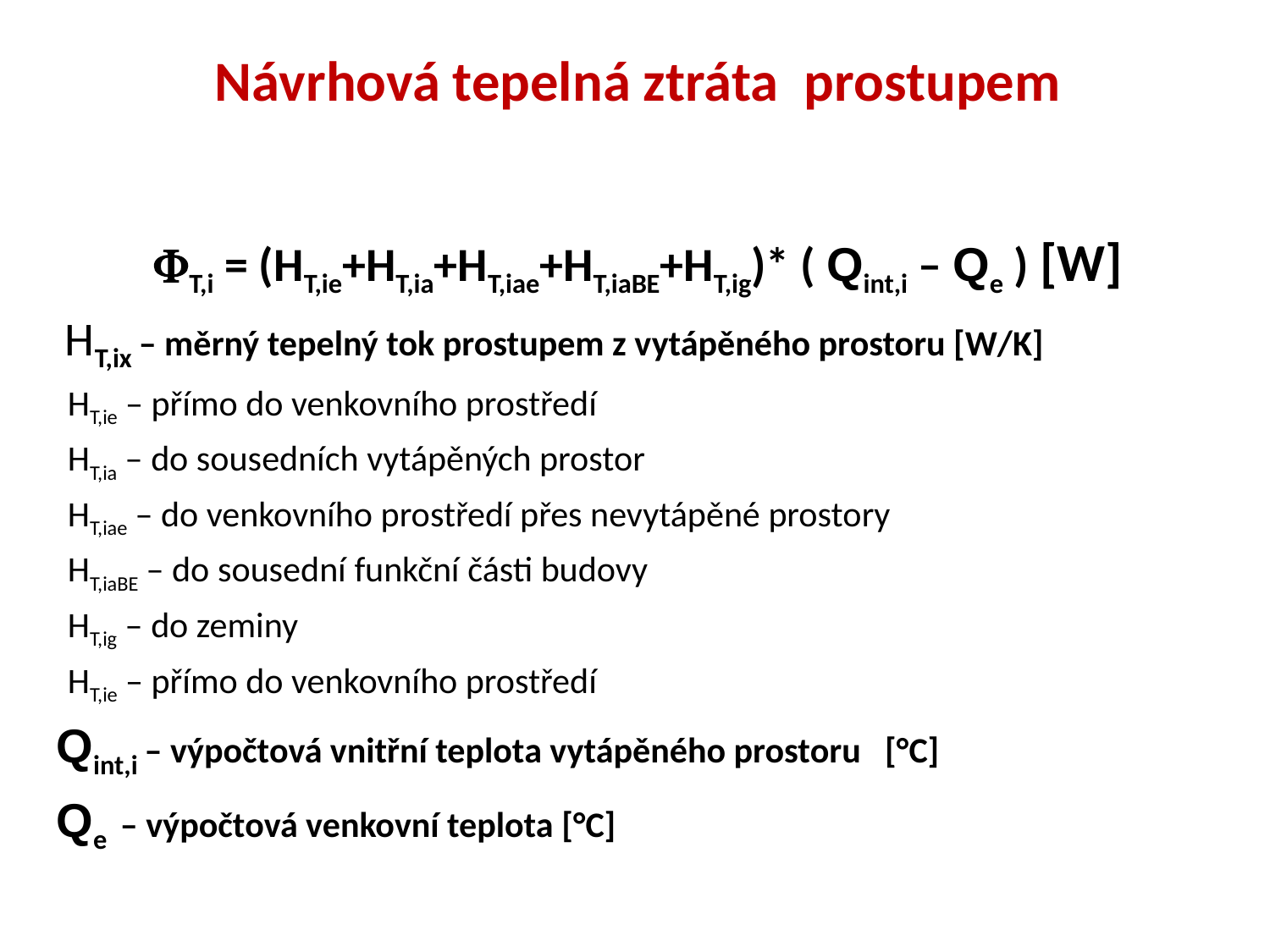

# Návrhová tepelná ztráta  prostupem
ΦT,i = (HT,ie+HT,ia+HT,iae+HT,iaBE+HT,ig)* ( Qint,i – Qe ) [W]
  HT,ix – měrný tepelný tok prostupem z vytápěného prostoru [W/K]
   HT,ie – přímo do venkovního prostředí
   HT,ia – do sousedních vytápěných prostor
   HT,iae – do venkovního prostředí přes nevytápěné prostory
   HT,iaBE – do sousední funkční části budovy
   HT,ig – do zeminy
   HT,ie – přímo do venkovního prostředí
 Qint,i – výpočtová vnitřní teplota vytápěného prostoru   [°C]
 Qe – výpočtová venkovní teplota [°C]